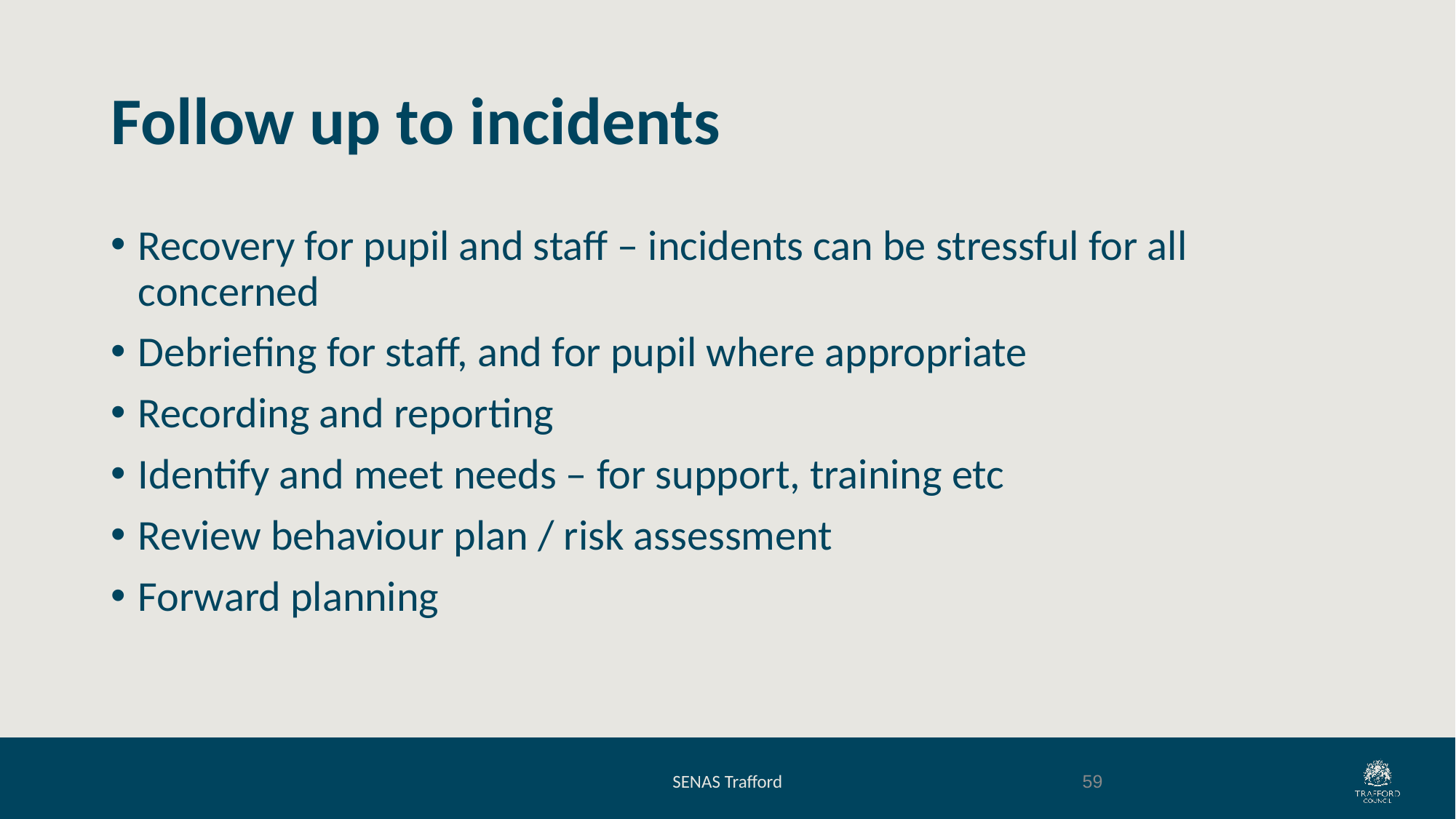

# Follow up to incidents
Recovery for pupil and staff – incidents can be stressful for all concerned
Debriefing for staff, and for pupil where appropriate
Recording and reporting
Identify and meet needs – for support, training etc
Review behaviour plan / risk assessment
Forward planning
SENAS Trafford
59